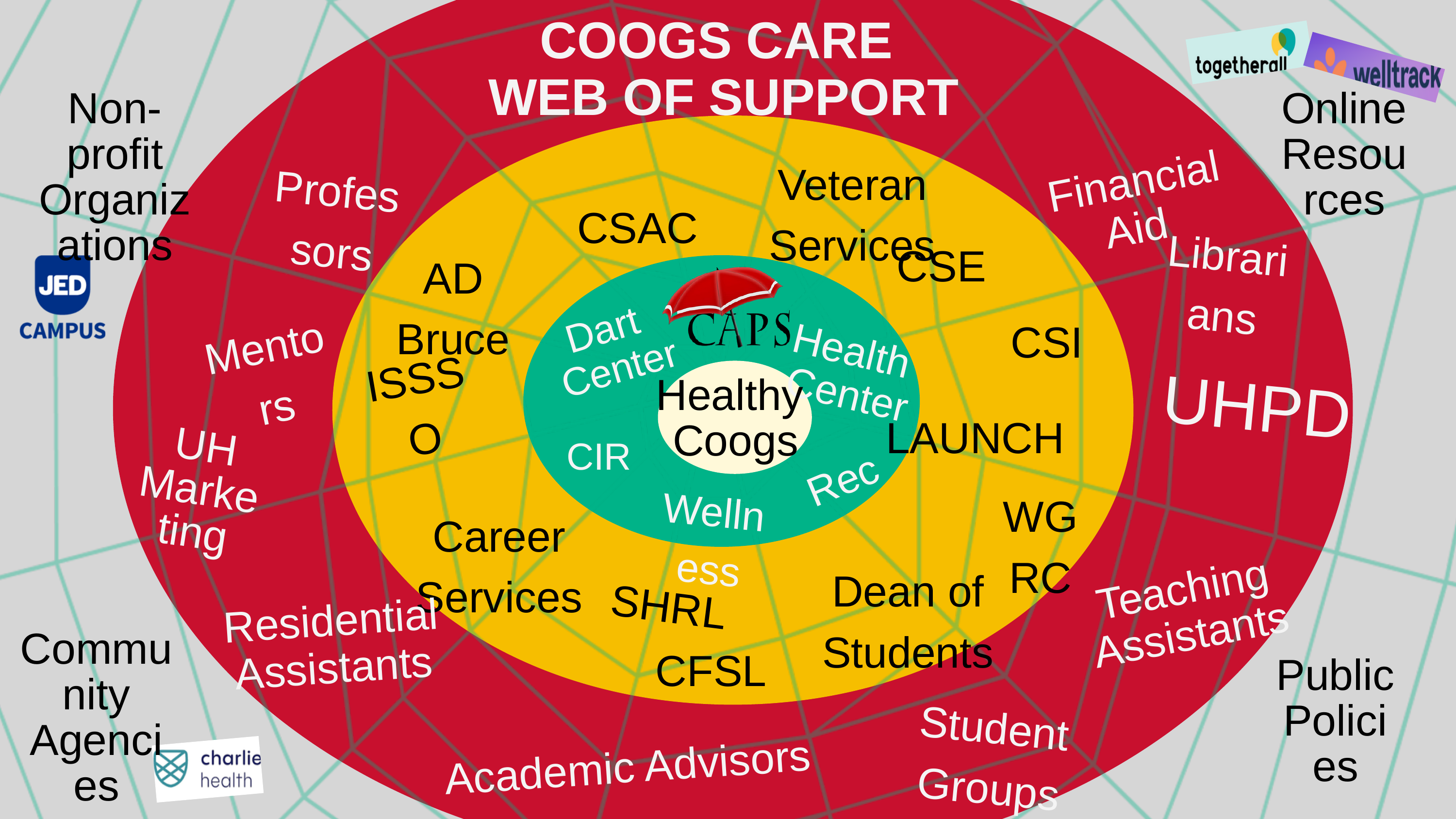

COOGS CARE
WEB OF SUPPORT

Non-profit
Organizations
Online Resources

Veteran Services
Professors
Financial Aid
CSAC

Librarians
CSE
AD Bruce

CSI
Dart
Center
Mentors
Health
Center
ISSSO
UHPD

Healthy
Coogs
LAUNCH
CIR
UH Marketing
Rec
Wellness
WGRC
Career Services
Dean of Students
Teaching Assistants
SHRL
Residential Assistants
Community
Agencies
CFSL
Public
Policies
Student Groups
Academic Advisors